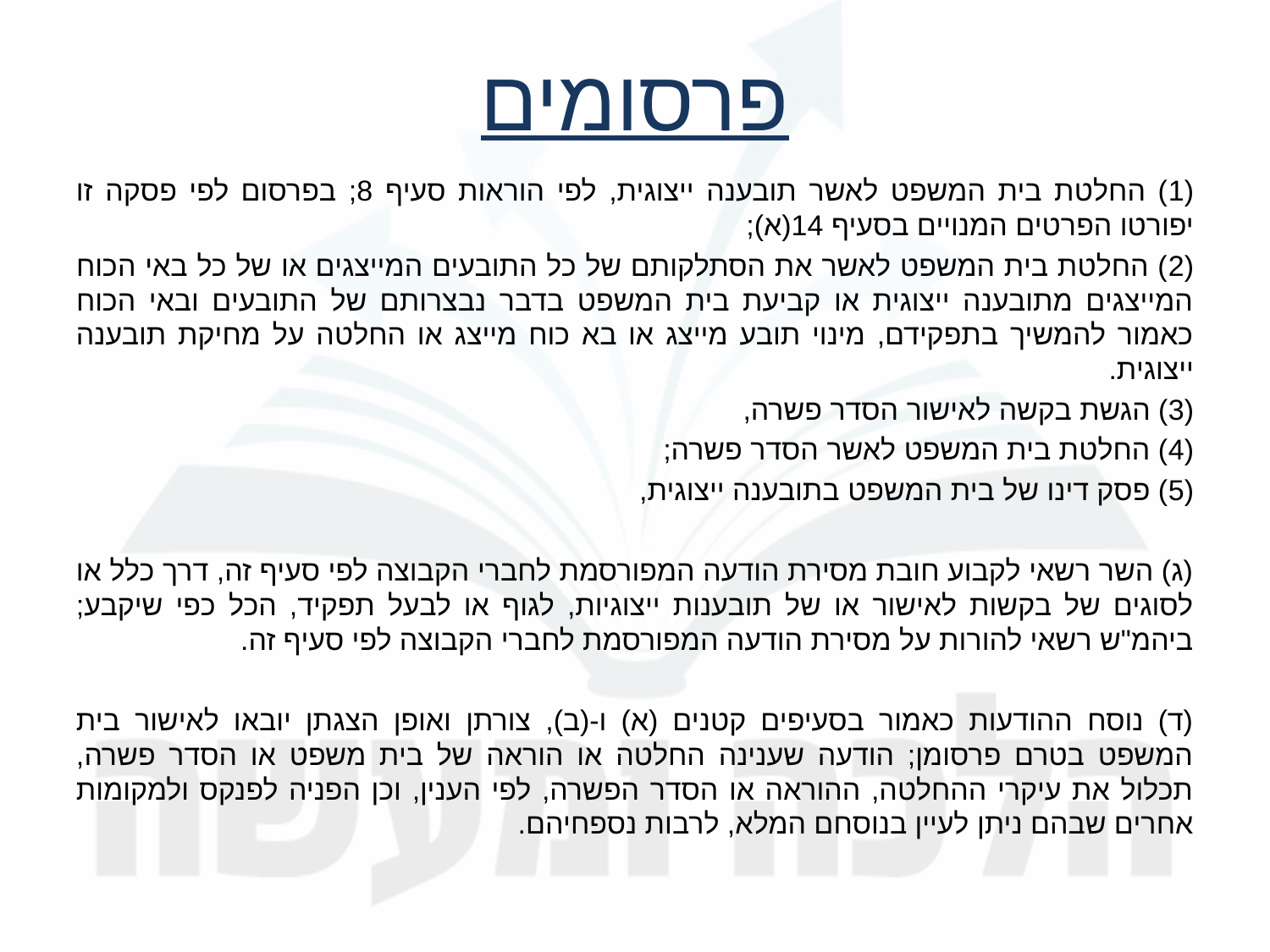

פרסומים
(1) החלטת בית המשפט לאשר תובענה ייצוגית, לפי הוראות סעיף 8; בפרסום לפי פסקה זו יפורטו הפרטים המנויים בסעיף 14(א);
(2) החלטת בית המשפט לאשר את הסתלקותם של כל התובעים המייצגים או של כל באי הכוח המייצגים מתובענה ייצוגית או קביעת בית המשפט בדבר נבצרותם של התובעים ובאי הכוח כאמור להמשיך בתפקידם, מינוי תובע מייצג או בא כוח מייצג או החלטה על מחיקת תובענה ייצוגית.
(3) הגשת בקשה לאישור הסדר פשרה,
(4) החלטת בית המשפט לאשר הסדר פשרה;
(5) פסק דינו של בית המשפט בתובענה ייצוגית,

(ג) השר רשאי לקבוע חובת מסירת הודעה המפורסמת לחברי הקבוצה לפי סעיף זה, דרך כלל או לסוגים של בקשות לאישור או של תובענות ייצוגיות, לגוף או לבעל תפקיד, הכל כפי שיקבע; ביהמ"ש רשאי להורות על מסירת הודעה המפורסמת לחברי הקבוצה לפי סעיף זה.

(ד) נוסח ההודעות כאמור בסעיפים קטנים (א) ו-(ב), צורתן ואופן הצגתן יובאו לאישור בית המשפט בטרם פרסומן; הודעה שענינה החלטה או הוראה של בית משפט או הסדר פשרה, תכלול את עיקרי ההחלטה, ההוראה או הסדר הפשרה, לפי הענין, וכן הפניה לפנקס ולמקומות אחרים שבהם ניתן לעיין בנוסחם המלא, לרבות נספחיהם.